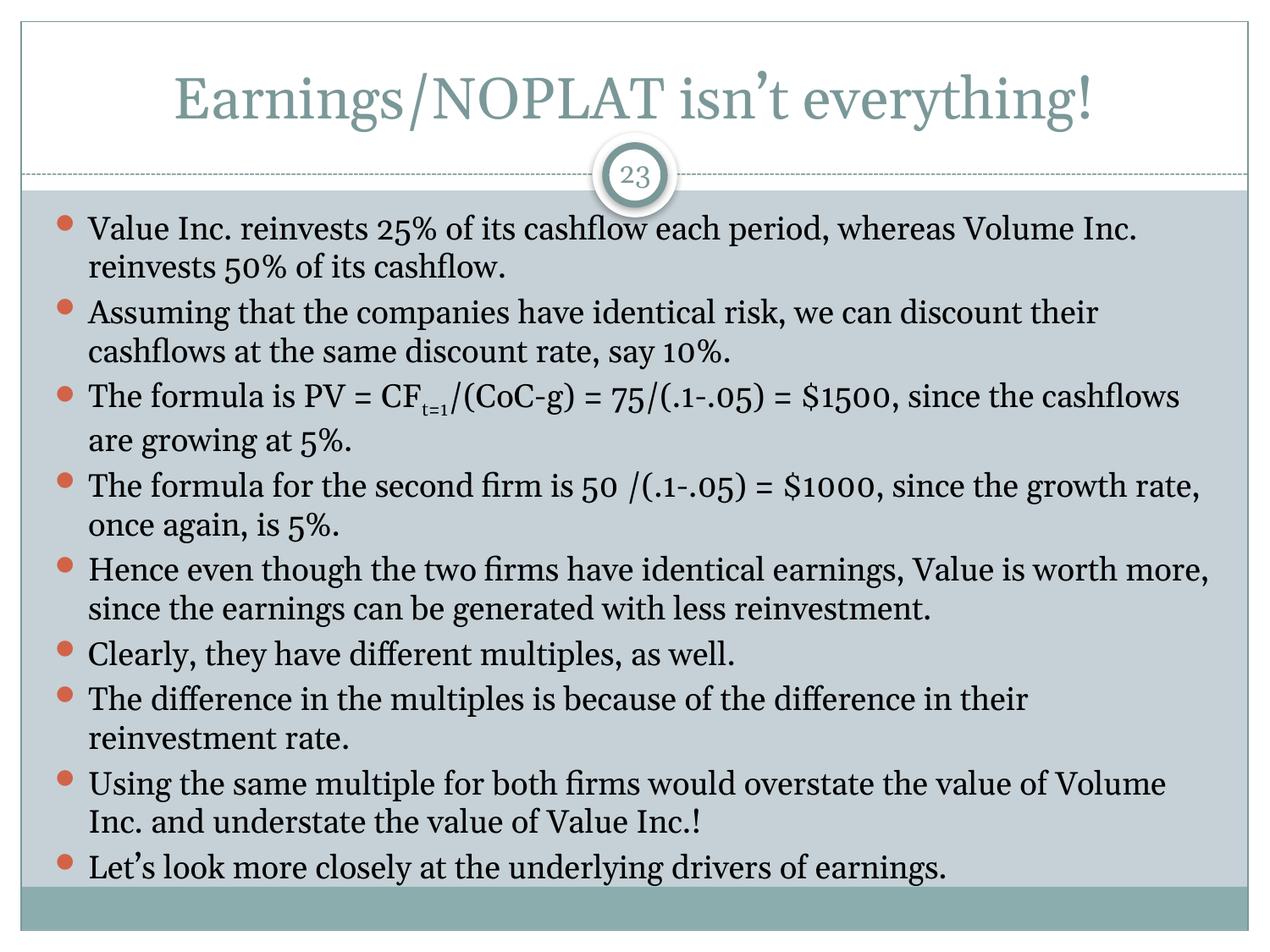

# Earnings/NOPLAT isn’t everything!
23
Value Inc. reinvests 25% of its cashflow each period, whereas Volume Inc. reinvests 50% of its cashflow.
Assuming that the companies have identical risk, we can discount their cashflows at the same discount rate, say 10%.
The formula is PV = CFt=1/(CoC-g) = 75/(.1-.05) = $1500, since the cashflows are growing at 5%.
The formula for the second firm is 50 /(.1-.05) = $1000, since the growth rate, once again, is 5%.
Hence even though the two firms have identical earnings, Value is worth more, since the earnings can be generated with less reinvestment.
Clearly, they have different multiples, as well.
The difference in the multiples is because of the difference in their reinvestment rate.
Using the same multiple for both firms would overstate the value of Volume Inc. and understate the value of Value Inc.!
Let’s look more closely at the underlying drivers of earnings.